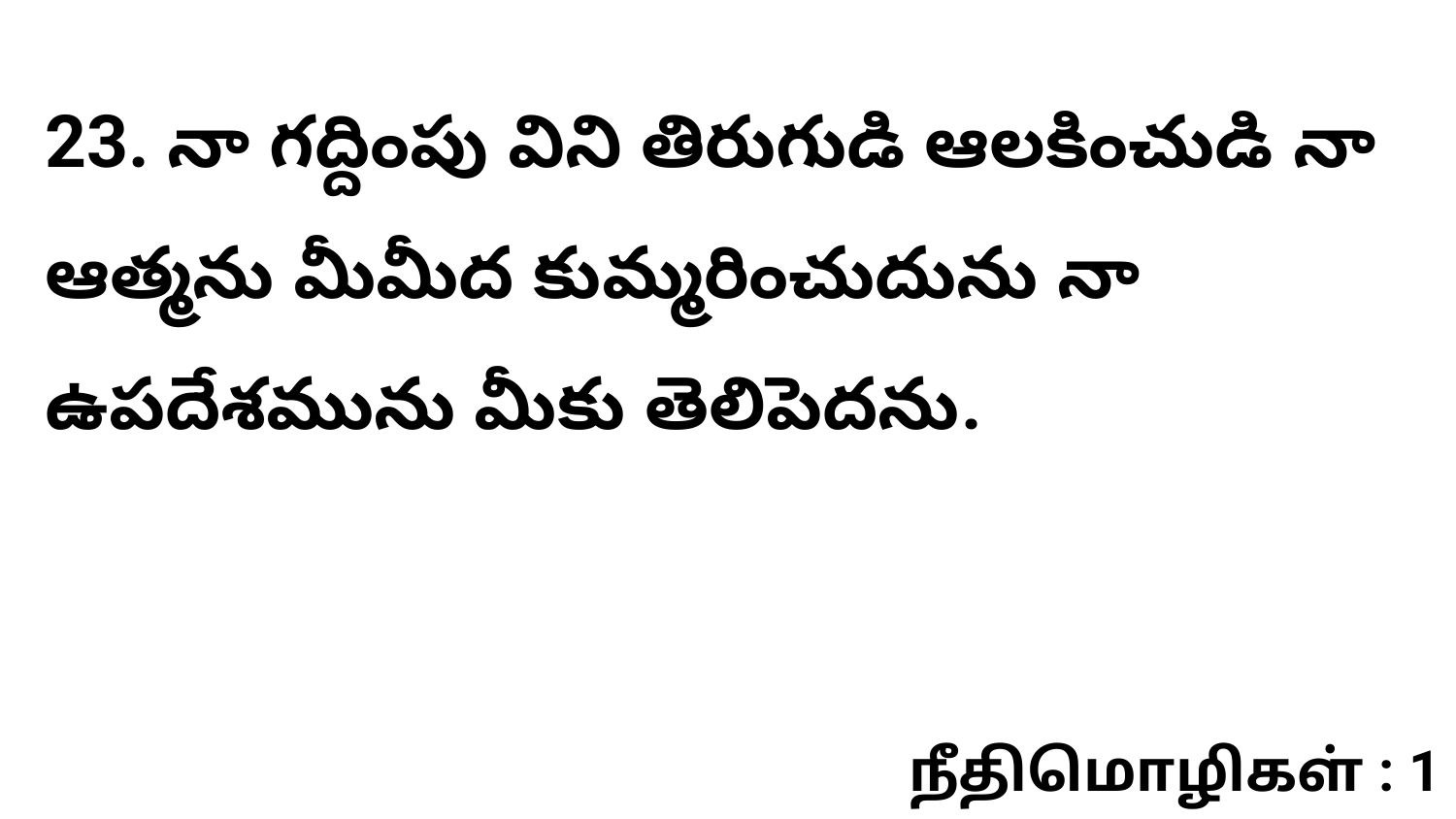

23. నా గద్దింపు విని తిరుగుడి ఆలకించుడి నా ఆత్మను మీమీద కుమ్మరించుదును నా ఉపదేశమును మీకు తెలిపెదను.
நீதிமொழிகள் : 1